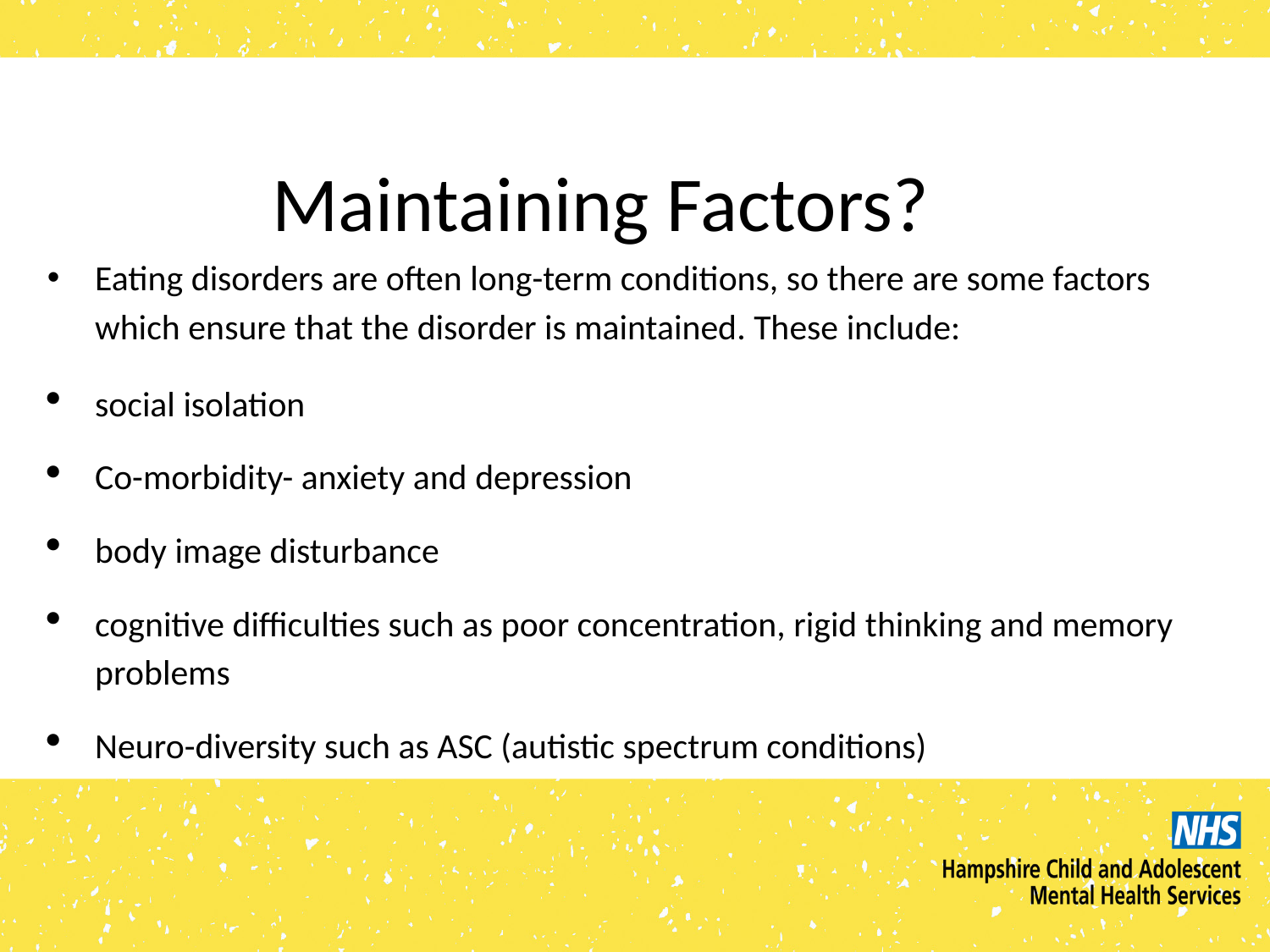

Maintaining Factors?
Eating disorders are often long-term conditions, so there are some factors which ensure that the disorder is maintained. These include:
social isolation
Co-morbidity- anxiety and depression
body image disturbance
cognitive difficulties such as poor concentration, rigid thinking and memory problems
Neuro-diversity such as ASC (autistic spectrum conditions)